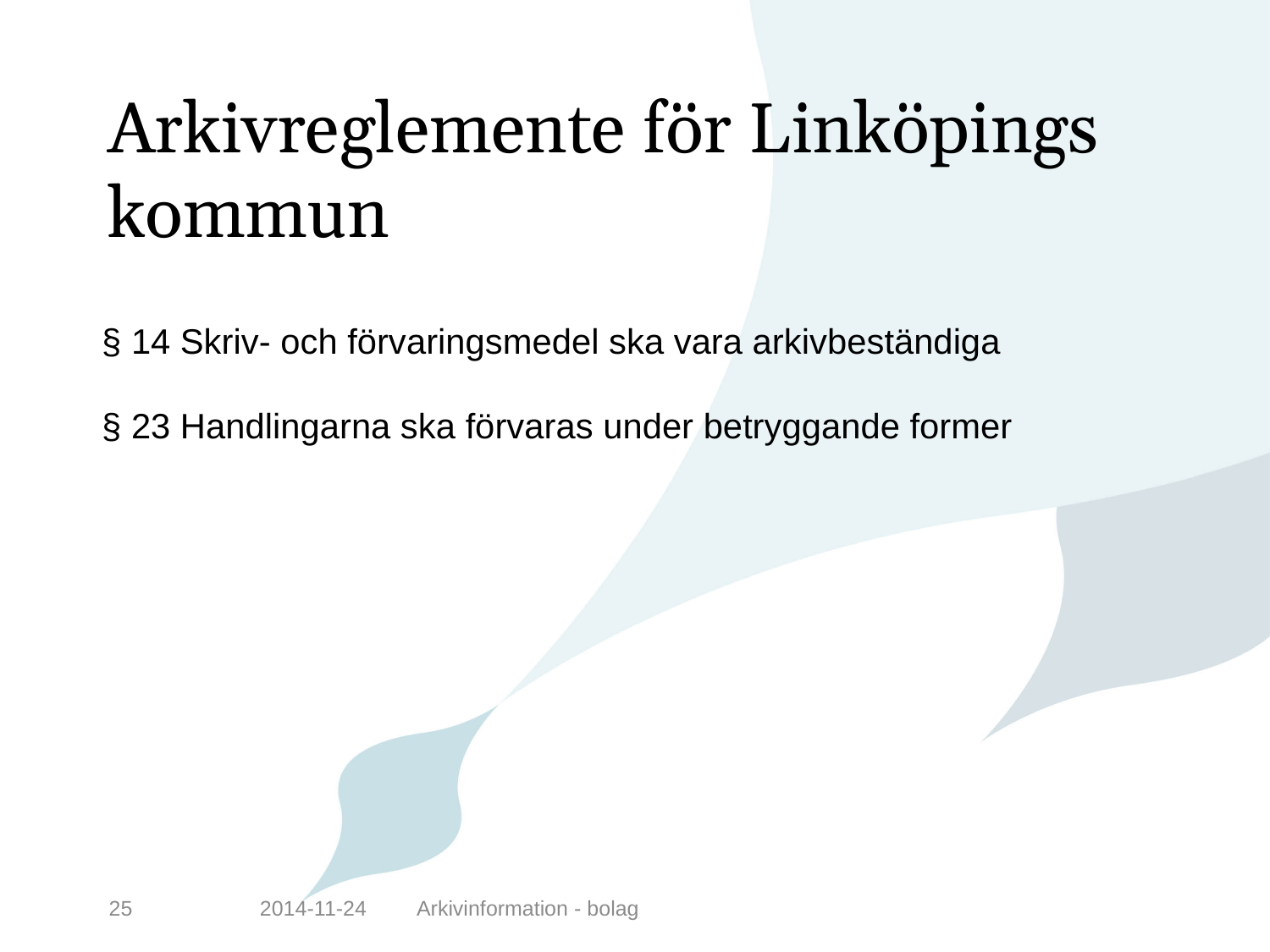

# Arkivreglemente för Linköpings kommun

§ 14 Skriv- och förvaringsmedel ska vara arkivbeständiga

§ 23 Handlingarna ska förvaras under betryggande former

25
2014-11-24
Arkivinformation - bolag